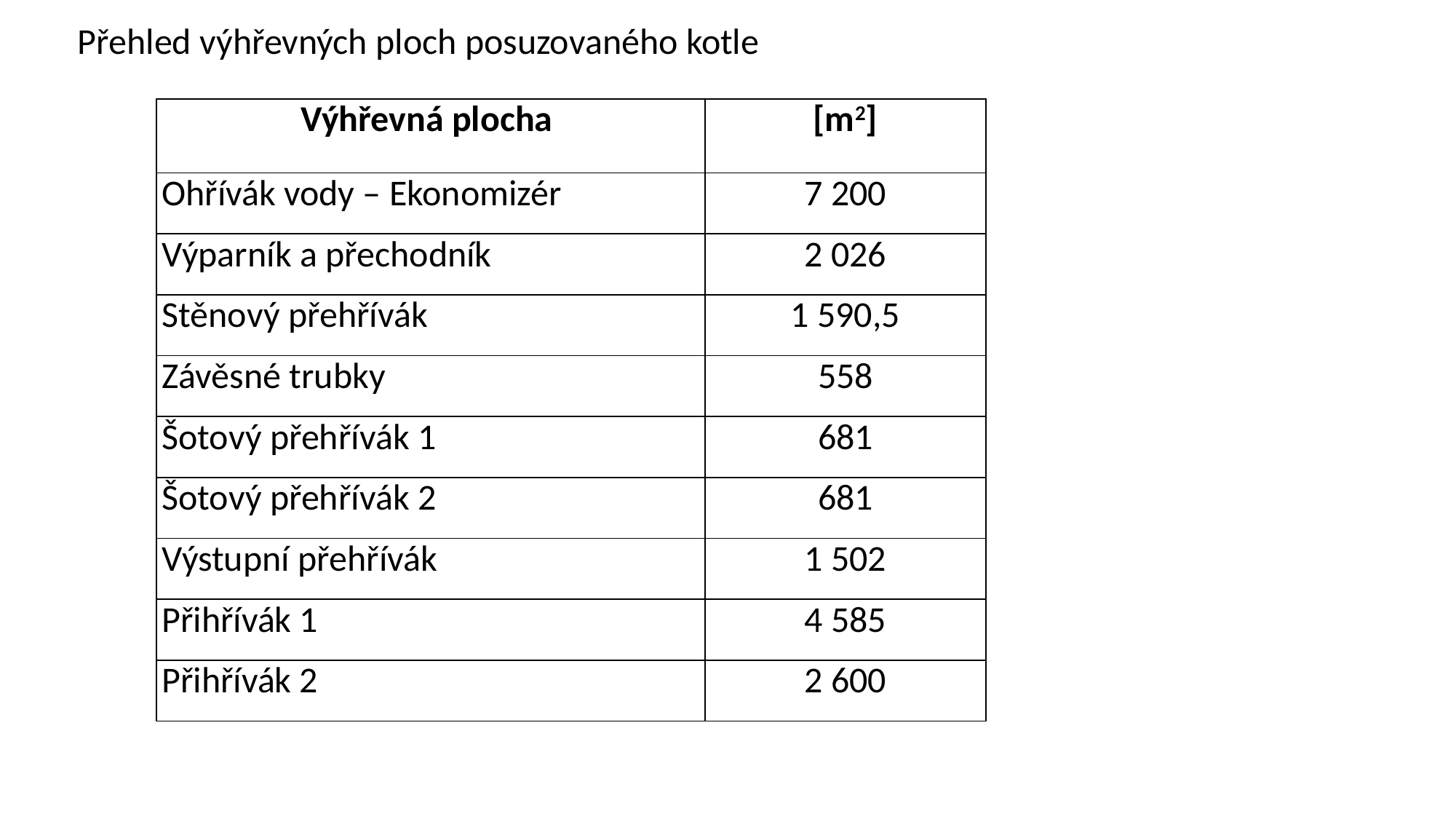

Přehled výhřevných ploch posuzovaného kotle

| Výhřevná plocha | [m2] |
| --- | --- |
| Ohřívák vody – Ekonomizér | 7 200 |
| Výparník a přechodník | 2 026 |
| Stěnový přehřívák | 1 590,5 |
| Závěsné trubky | 558 |
| Šotový přehřívák 1 | 681 |
| Šotový přehřívák 2 | 681 |
| Výstupní přehřívák | 1 502 |
| Přihřívák 1 | 4 585 |
| Přihřívák 2 | 2 600 |